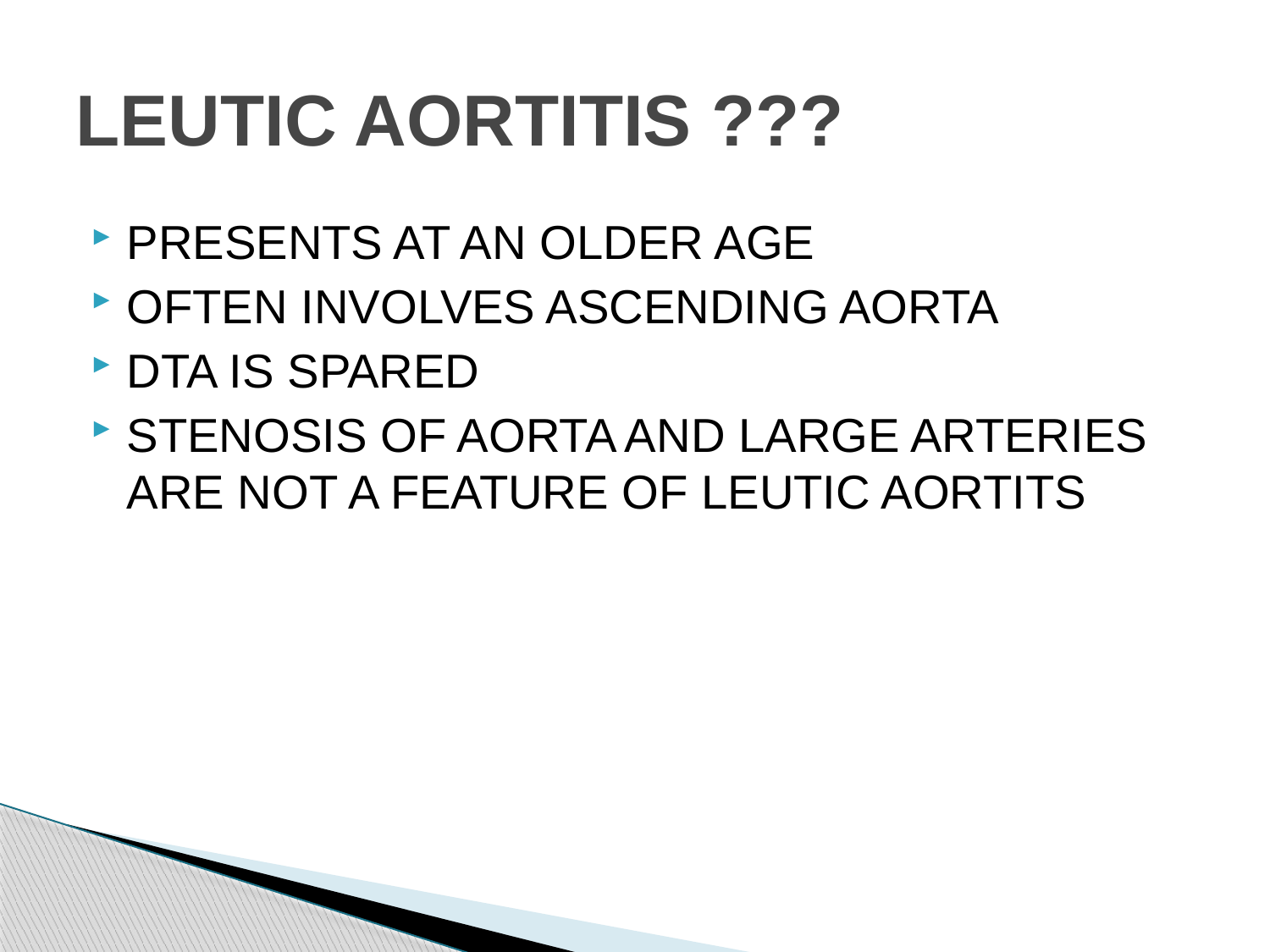

# LEUTIC AORTITIS ???
PRESENTS AT AN OLDER AGE
OFTEN INVOLVES ASCENDING AORTA
DTA IS SPARED
STENOSIS OF AORTA AND LARGE ARTERIES ARE NOT A FEATURE OF LEUTIC AORTITS